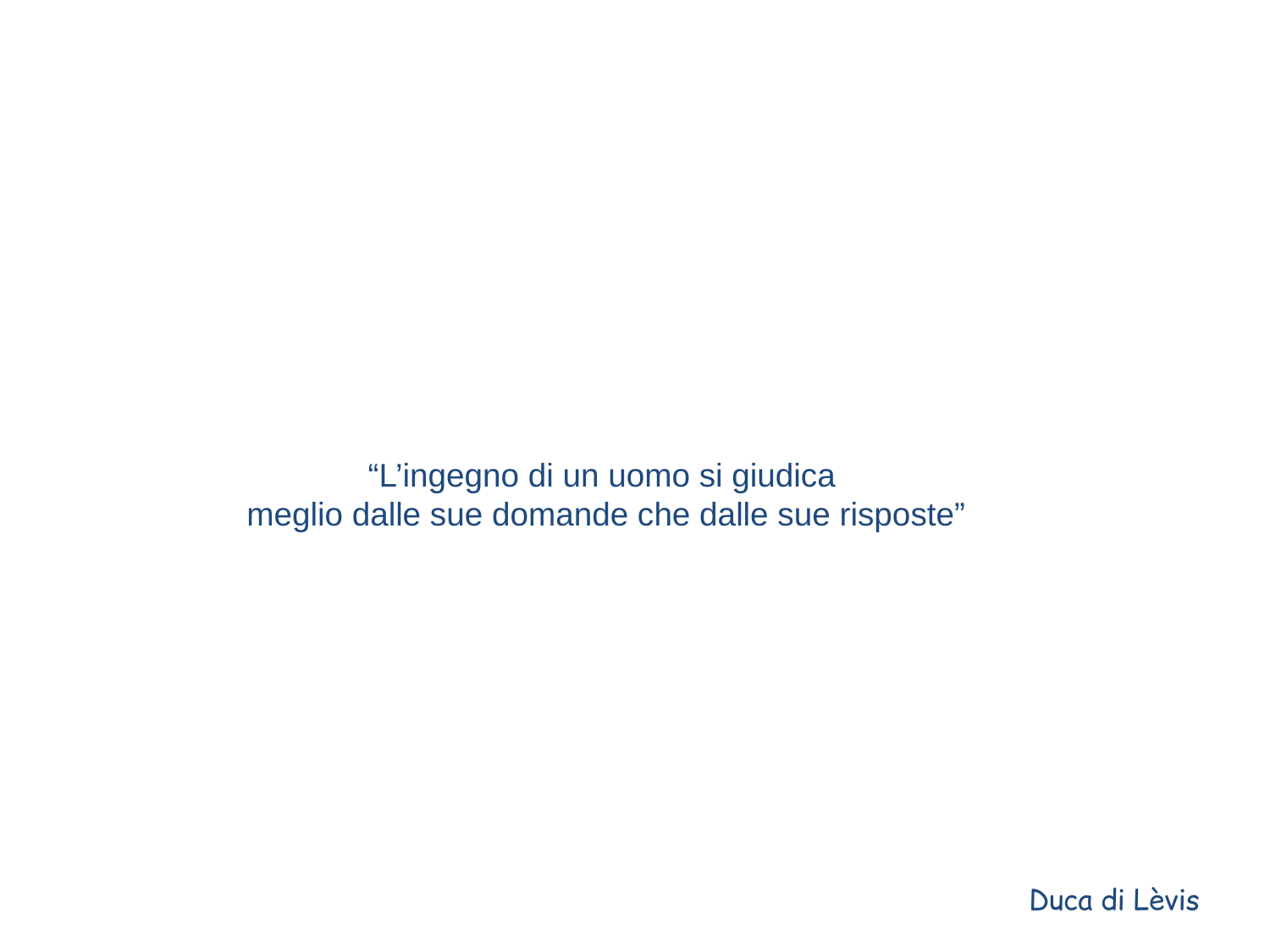

# “L’ingegno di un uomo si giudica meglio dalle sue domande che dalle sue risposte”
Duca di Lèvis